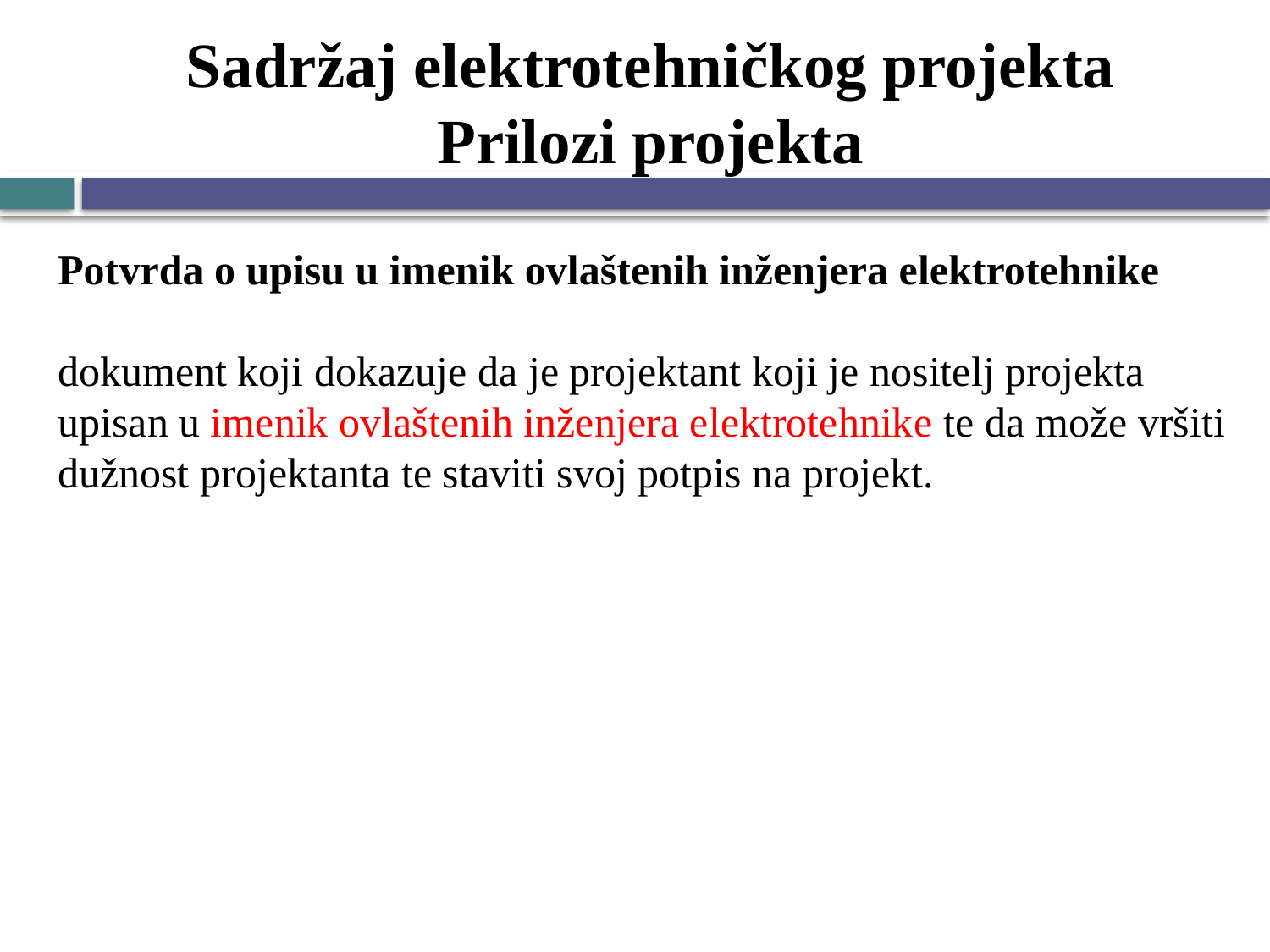

# Sadržaj elektrotehničkog projekta Prilozi projekta
Potvrda o upisu u imenik ovlaštenih inženjera elektrotehnike

dokument koji dokazuje da je projektant koji je nositelj projekta upisan u imenik ovlaštenih inženjera elektrotehnike te da može vršiti dužnost projektanta te staviti svoj potpis na projekt.